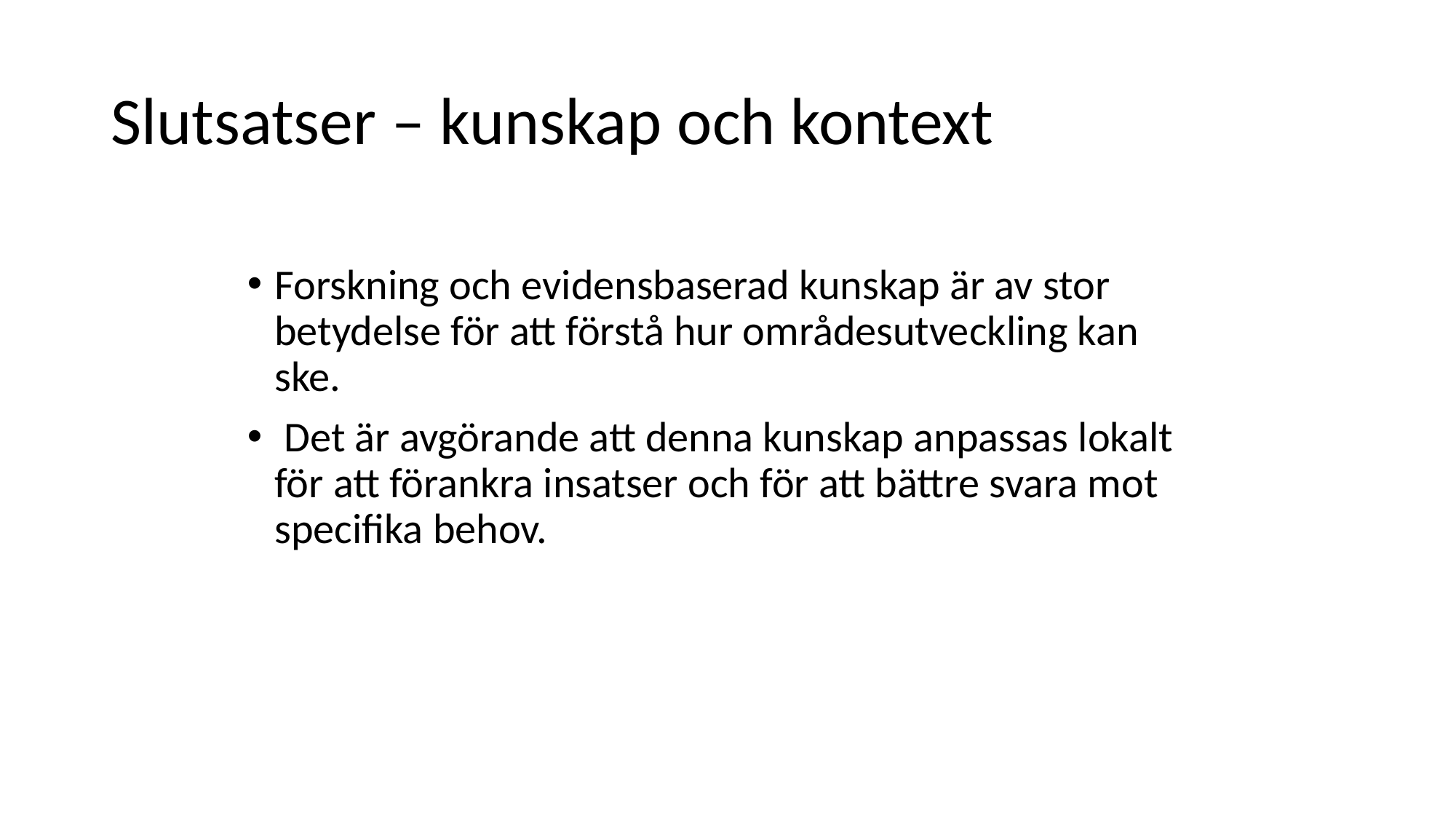

# Slutsatser – kunskap och kontext

Forskning och evidensbaserad kunskap är av stor betydelse för att förstå hur områdesutveckling kan ske.
 Det är avgörande att denna kunskap anpassas lokalt för att förankra insatser och för att bättre svara mot specifika behov.